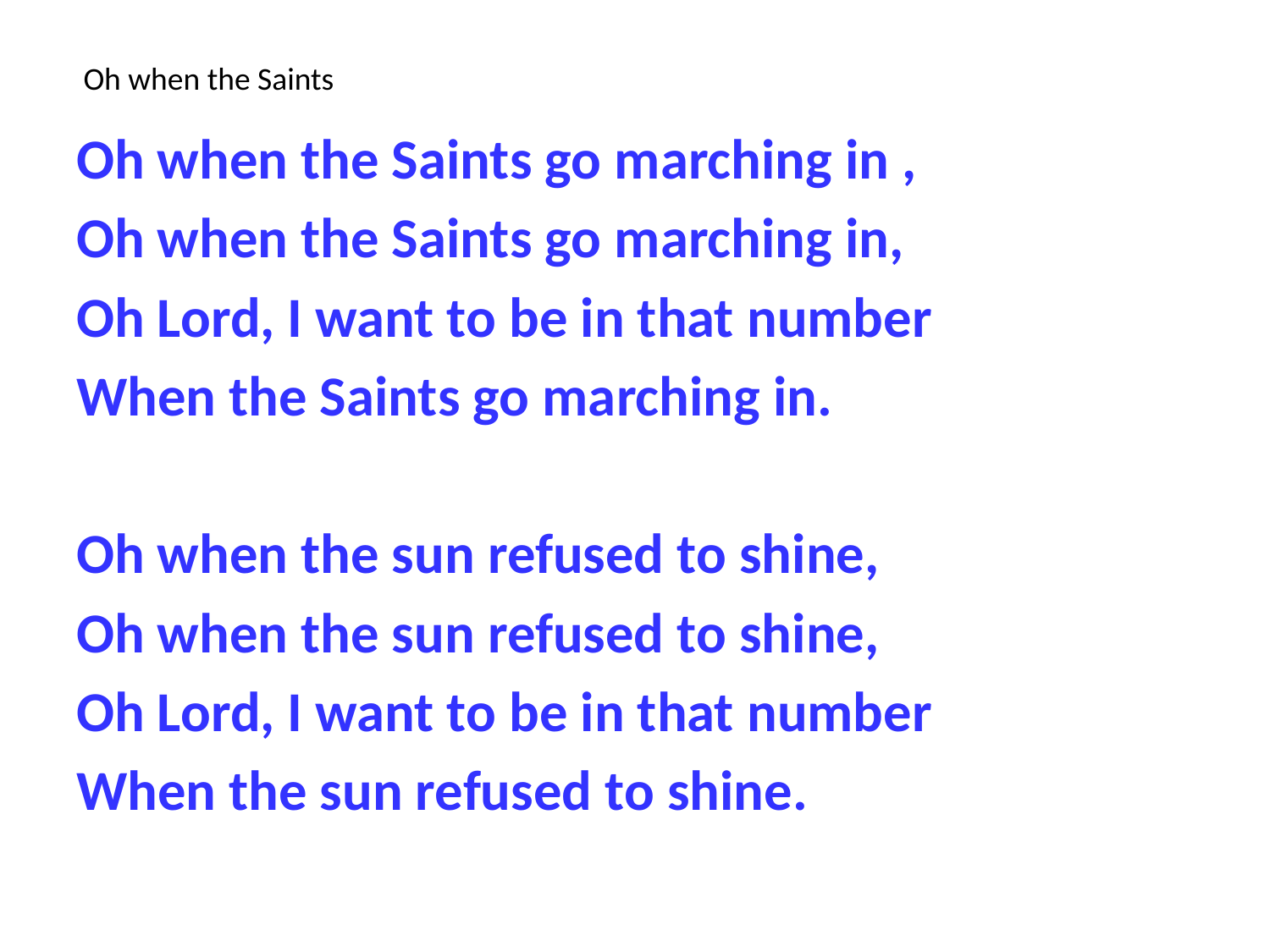

# Oh when the Saints
Oh when the Saints go marching in ,
Oh when the Saints go marching in,
Oh Lord, I want to be in that number
When the Saints go marching in.

Oh when the sun refused to shine,
Oh when the sun refused to shine,
Oh Lord, I want to be in that number
When the sun refused to shine.